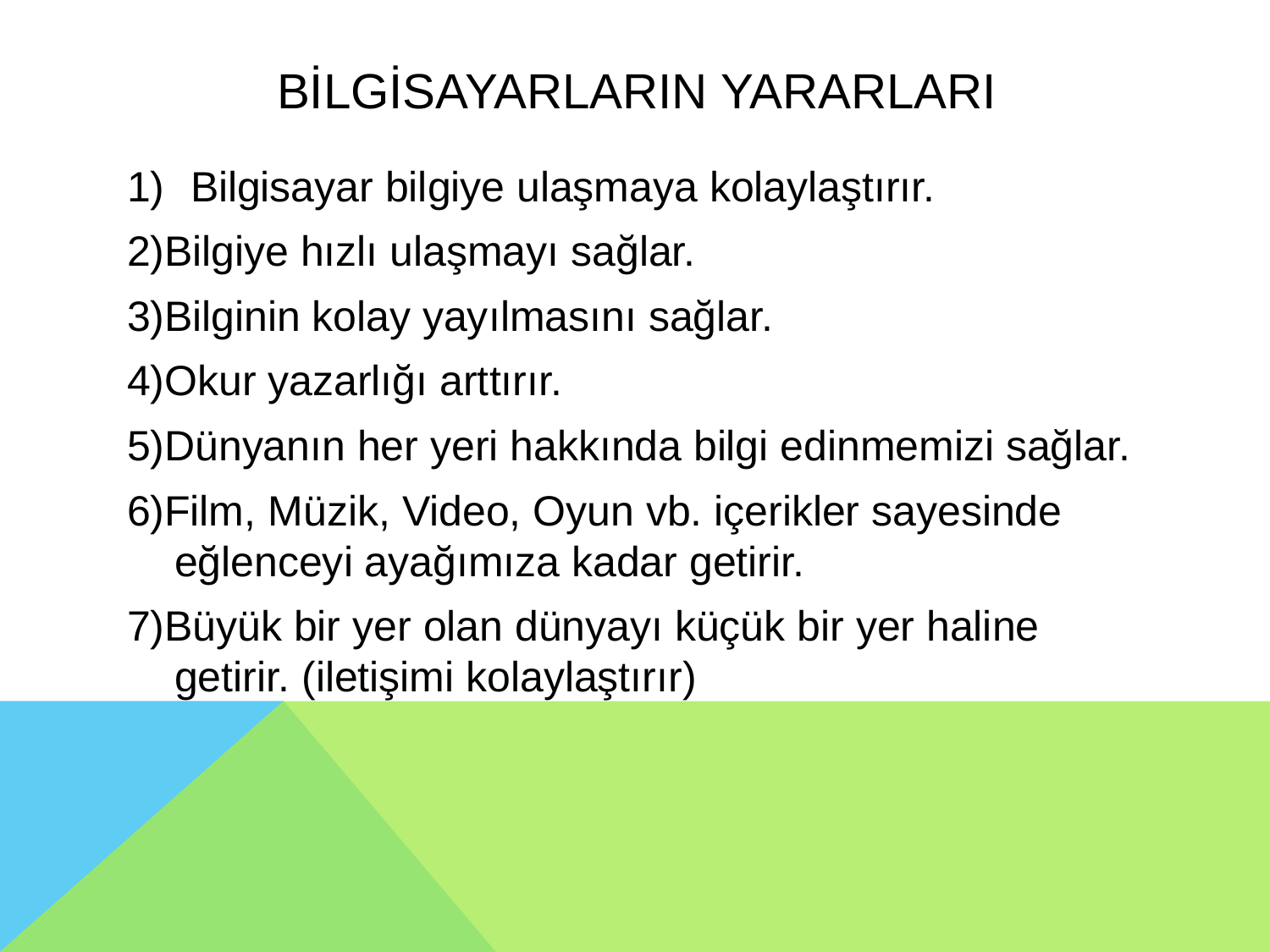

# Bilgisayarların yararları
Bilgisayar bilgiye ulaşmaya kolaylaştırır.
2)Bilgiye hızlı ulaşmayı sağlar.
3)Bilginin kolay yayılmasını sağlar.
4)Okur yazarlığı arttırır.
5)Dünyanın her yeri hakkında bilgi edinmemizi sağlar.
6)Film, Müzik, Video, Oyun vb. içerikler sayesinde eğlenceyi ayağımıza kadar getirir.
7)Büyük bir yer olan dünyayı küçük bir yer haline getirir. (iletişimi kolaylaştırır)